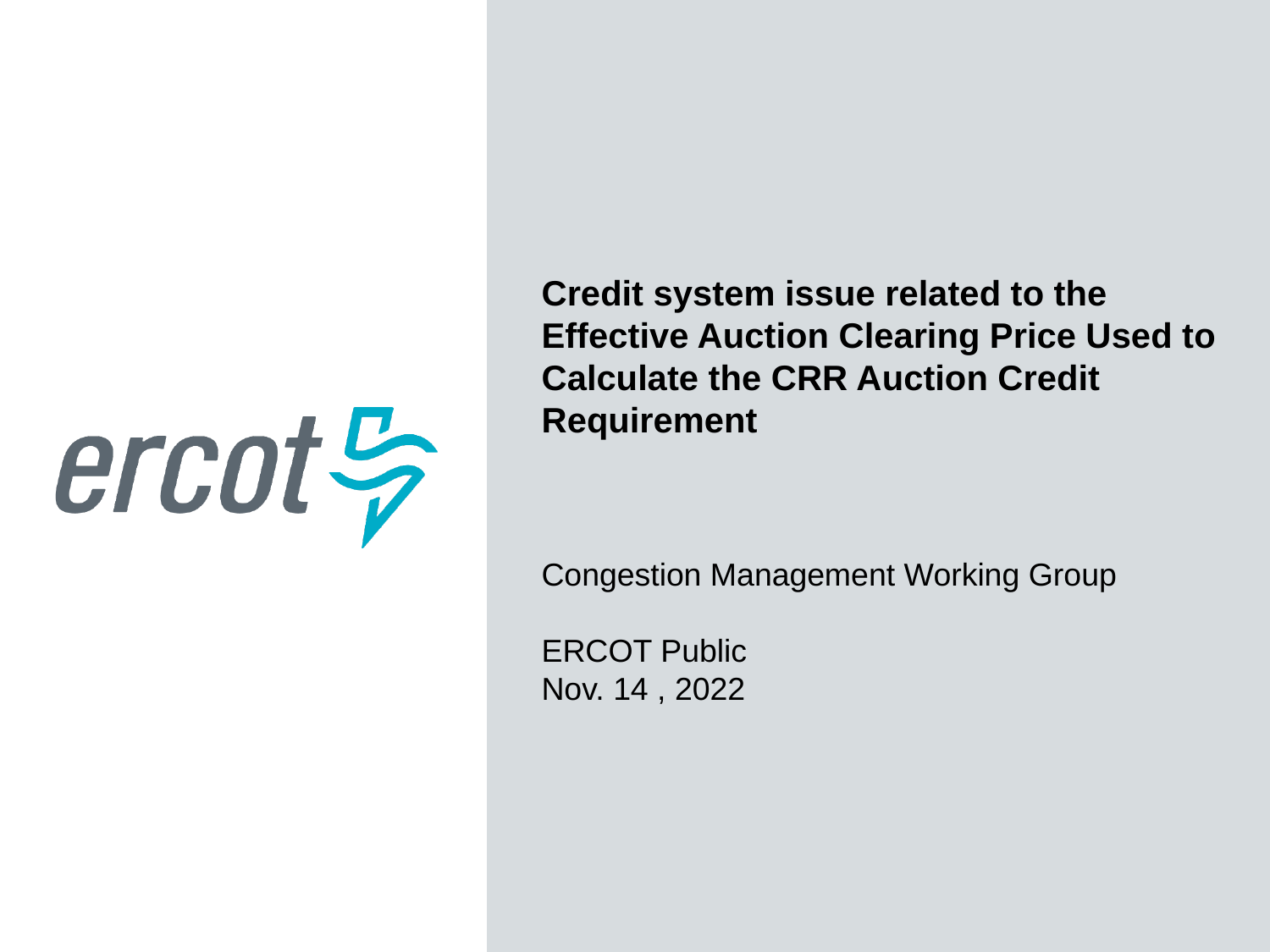

Credit system issue related to the Effective Auction Clearing Price Used to Calculate the CRR Auction Credit Requirement

Congestion Management Working Group

ERCOT Public
Nov. 14 , 2022